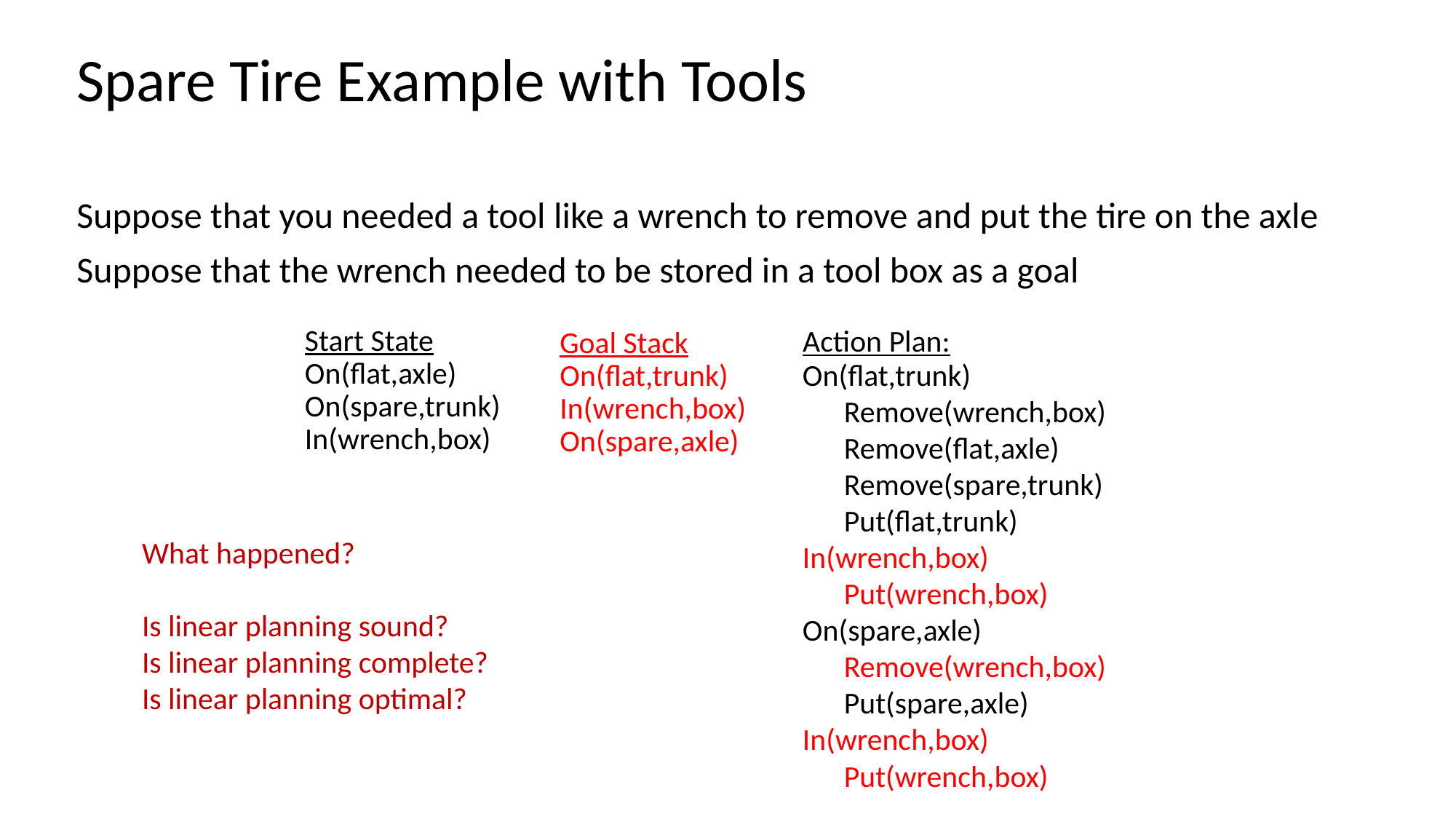

# Spare Tire Example with Tools

Suppose that you needed a tool like a wrench to remove and put the tire on the axle
Suppose that the wrench needed to be stored in a tool box as a goal
Action Plan:
Start State
On(flat,axle)
On(spare,trunk)
In(wrench,box)
Goal Stack
On(flat,trunk)
In(wrench,box)
On(spare,axle)
On(flat,trunk)
      Remove(wrench,box)
      Remove(flat,axle)
      Remove(spare,trunk)
      Put(flat,trunk)
In(wrench,box)
      Put(wrench,box)
On(spare,axle)
      Remove(wrench,box)
      Put(spare,axle)
In(wrench,box)
      Put(wrench,box)
What happened?

Is linear planning sound?
Is linear planning complete?
Is linear planning optimal?